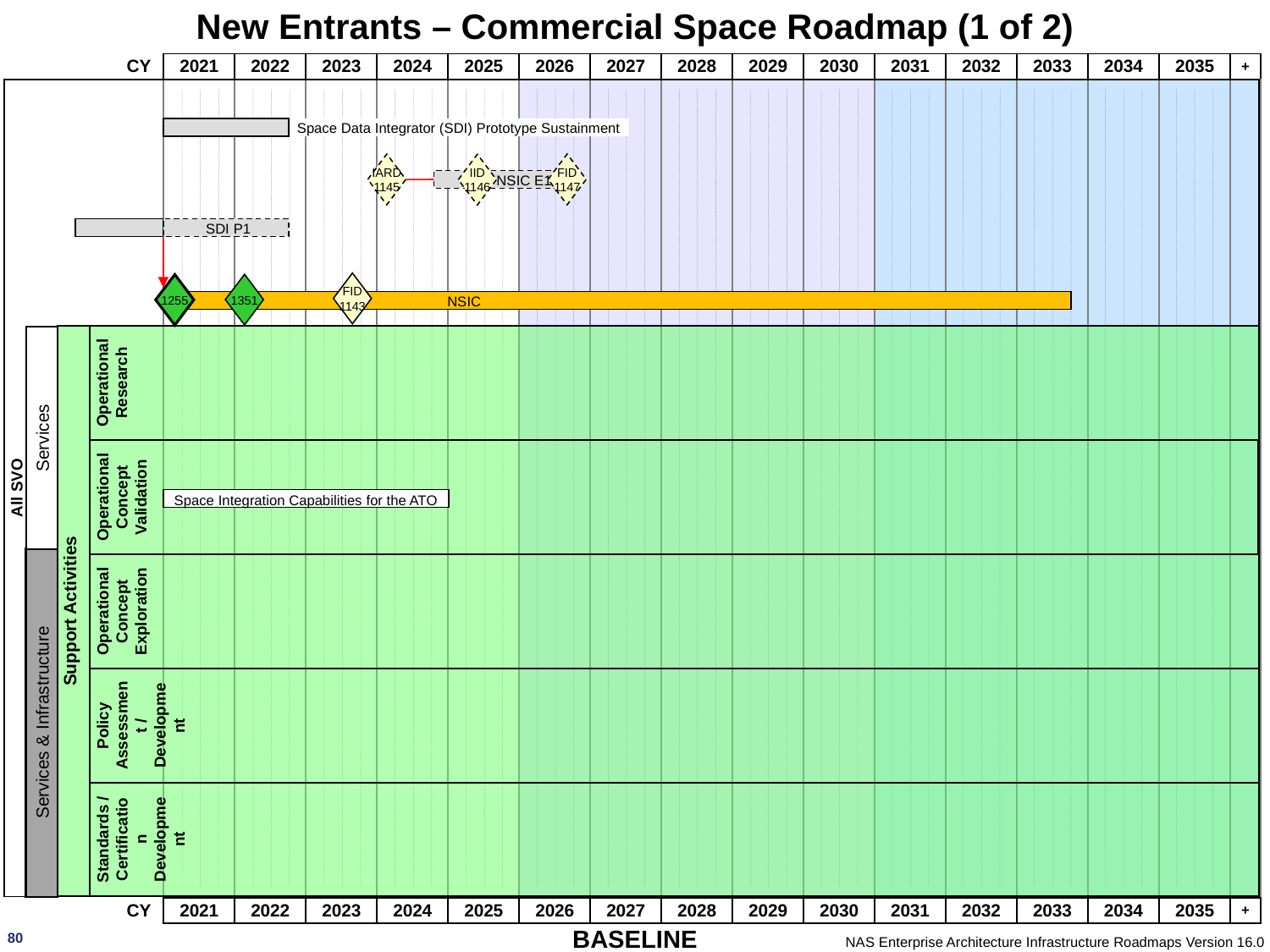

# New Entrants – Commercial Space Roadmap (1 of 2)
All SVO
Space Data Integrator (SDI) Prototype Sustainment

IARD
1145
FID
1147
IID
1146
              NSIC E1
         SDI P1

FID
1143
1351
1255
                                                                     NSIC
Support Activities
Operational Research
Operational Concept Validation
Operational Concept Exploration
Policy Assessment / Development
Standards / Certification Development
Services
Space Integration Capabilities for the ATO
Services & Infrastructure
80